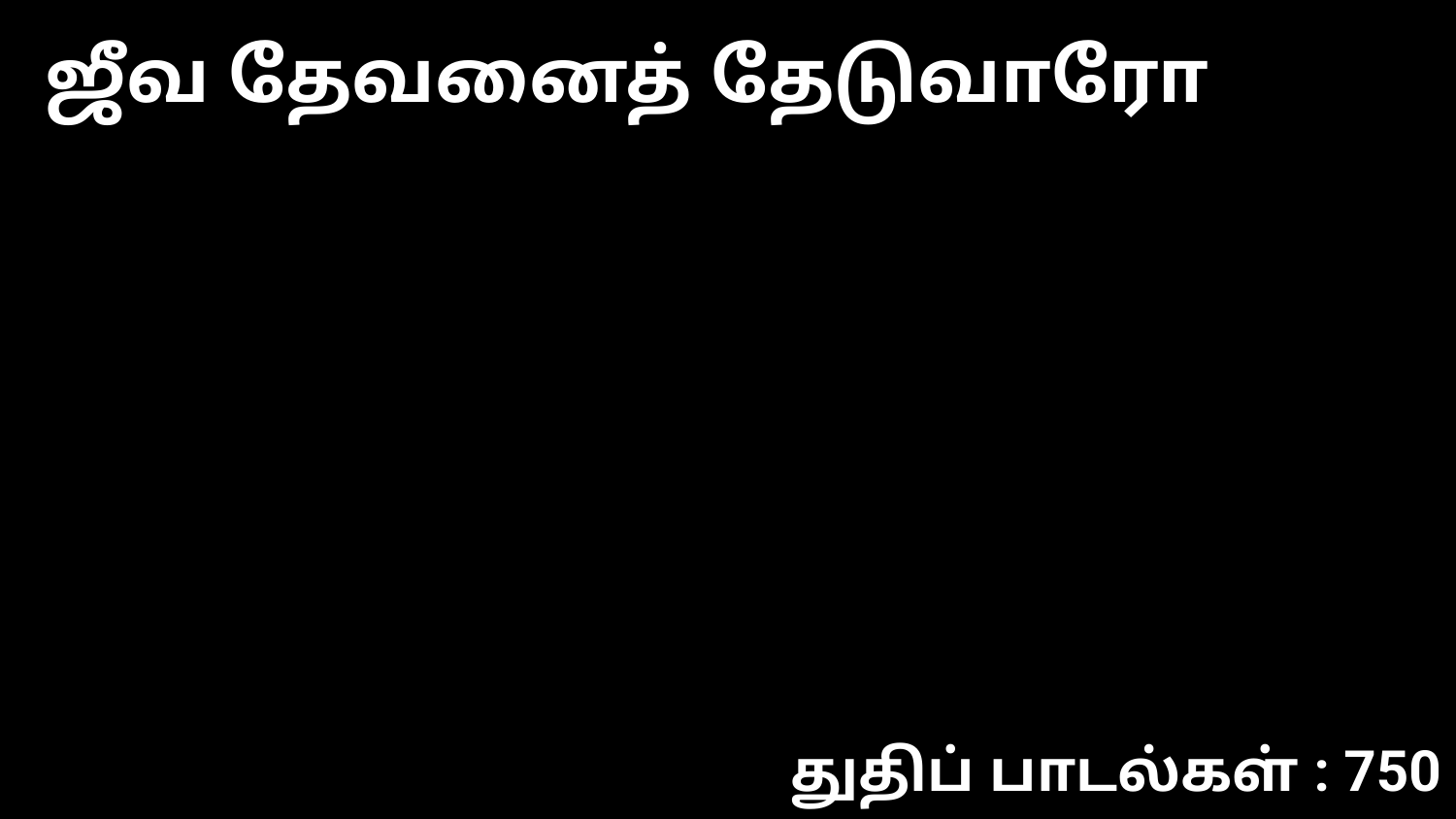

ஜீவ தேவனைத் தேடுவாரோ
துதிப் பாடல்கள் : 750